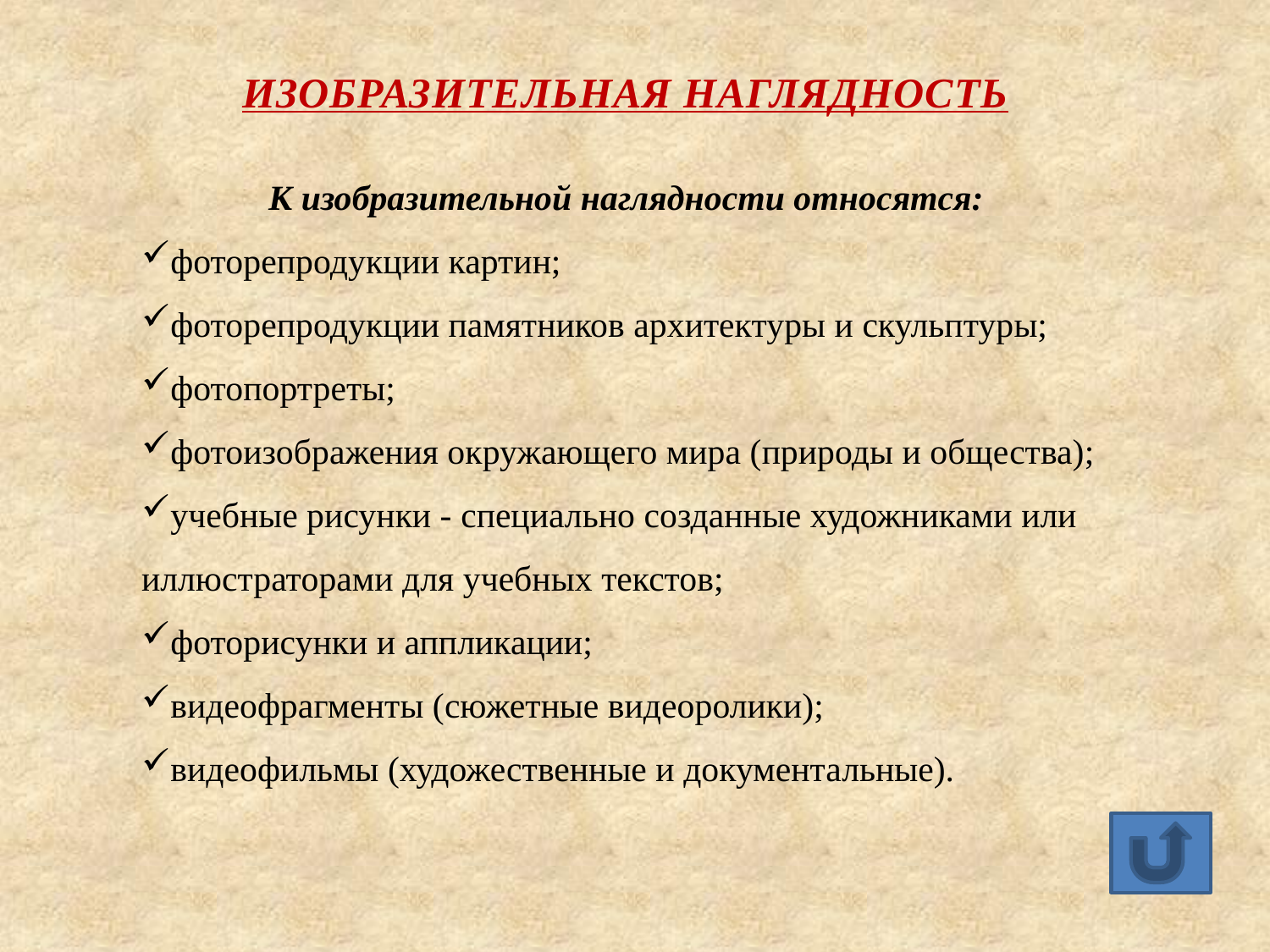

ИЗОБРАЗИТЕЛЬНАЯ НАГЛЯДНОСТЬ
	К изобразительной наглядности относятся:
фоторепродукции картин;
фоторепродукции памятников архитектуры и скульптуры;
фотопортреты;
фотоизображения окружающего мира (природы и общества);
учебные рисунки - специально созданные художниками или иллюстраторами для учебных текстов;
фоторисунки и аппликации;
видеофрагменты (сюжетные видеоролики);
видеофильмы (художественные и документальные).